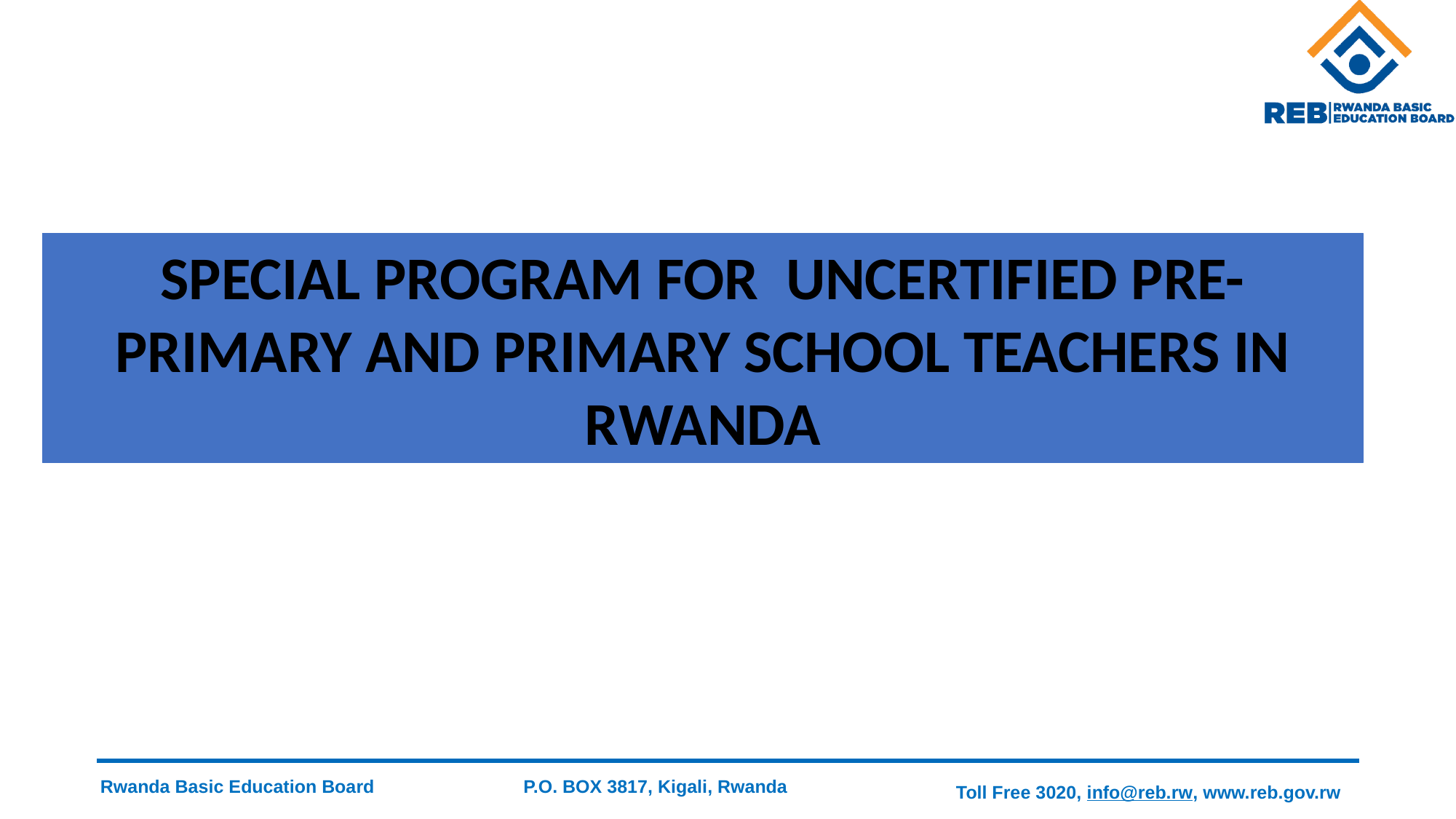

SPECIAL PROGRAM FOR  UNCERTIFIED PRE-PRIMARY AND PRIMARY SCHOOL TEACHERS IN RWANDA